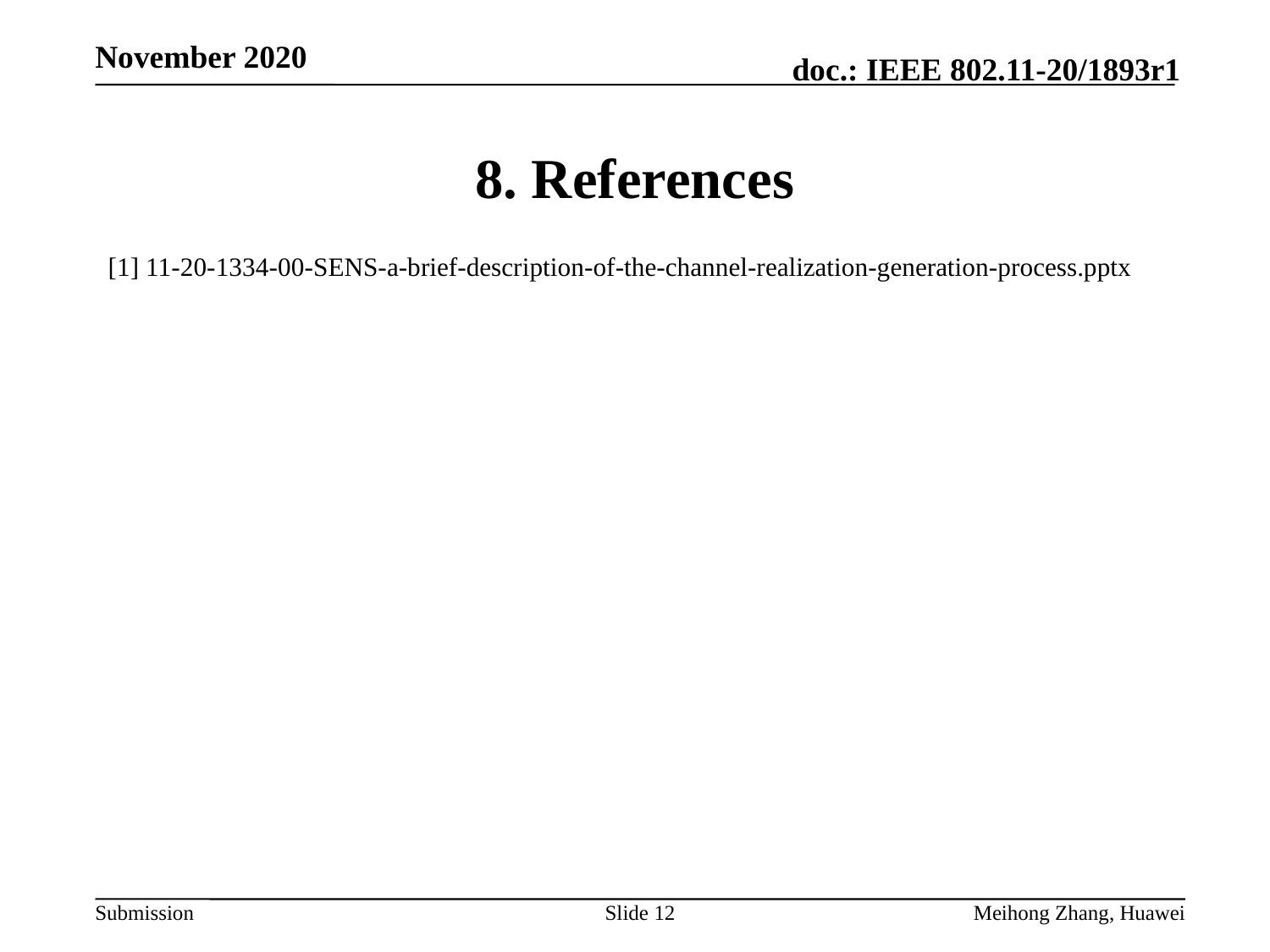

# 8. References
[1] 11-20-1334-00-SENS-a-brief-description-of-the-channel-realization-generation-process.pptx
Slide 12